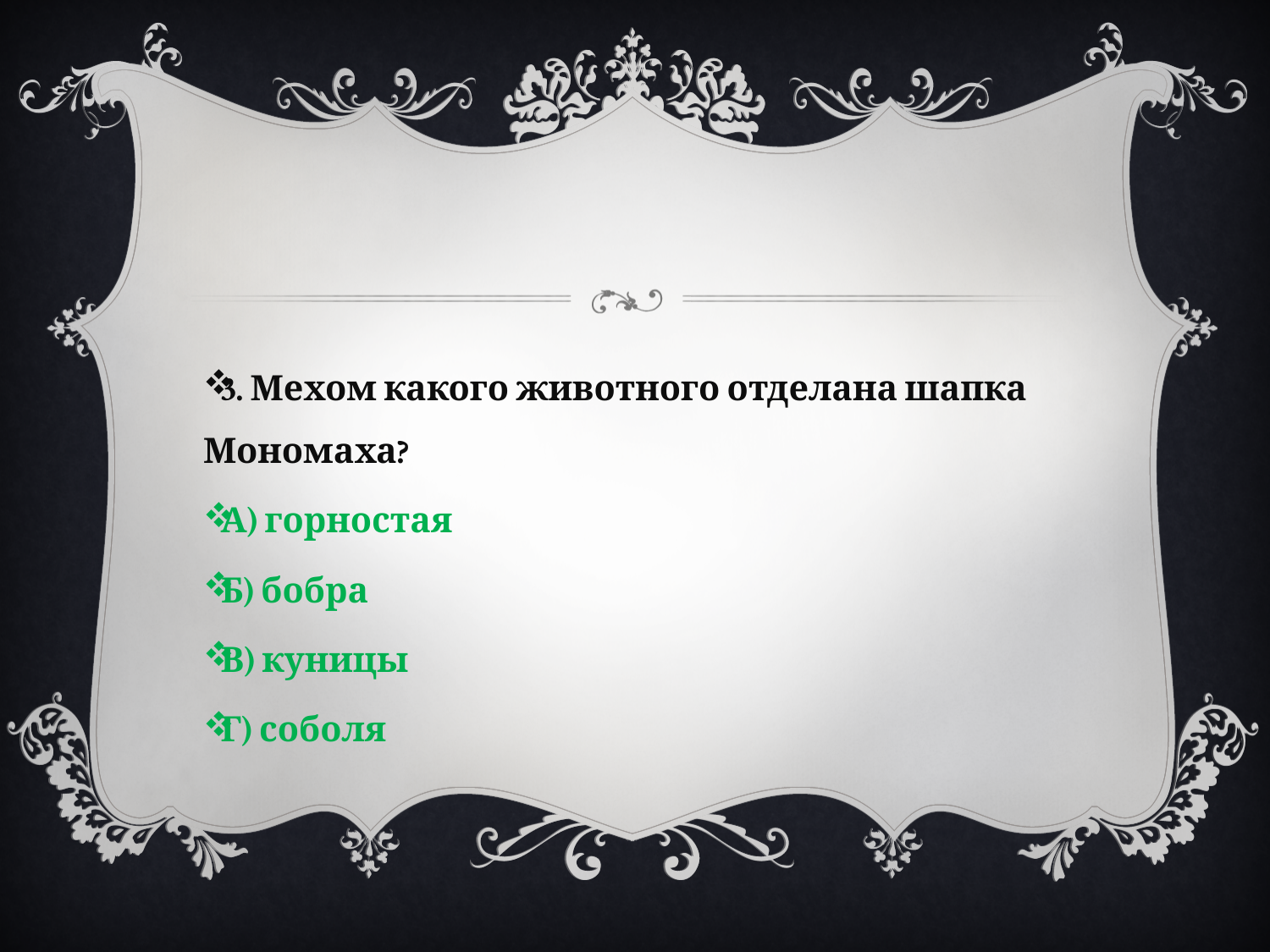

#
3. Мехом какого животного отделана шапка Мономаха?
А) горностая
Б) бобра
В) куницы
Г) соболя